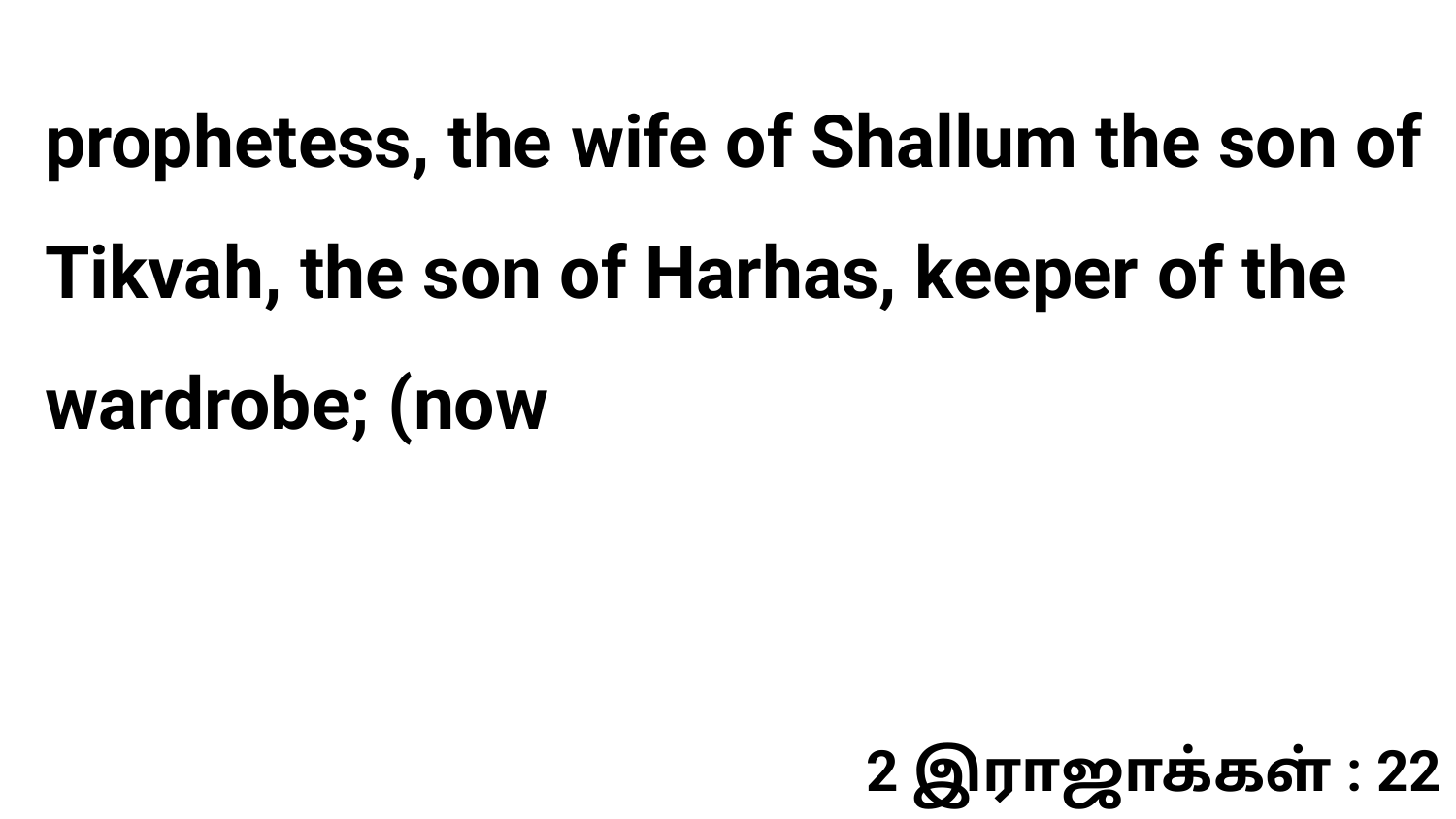

prophetess, the wife of Shallum the son of Tikvah, the son of Harhas, keeper of the wardrobe; (now
2 இராஜாக்கள் : 22